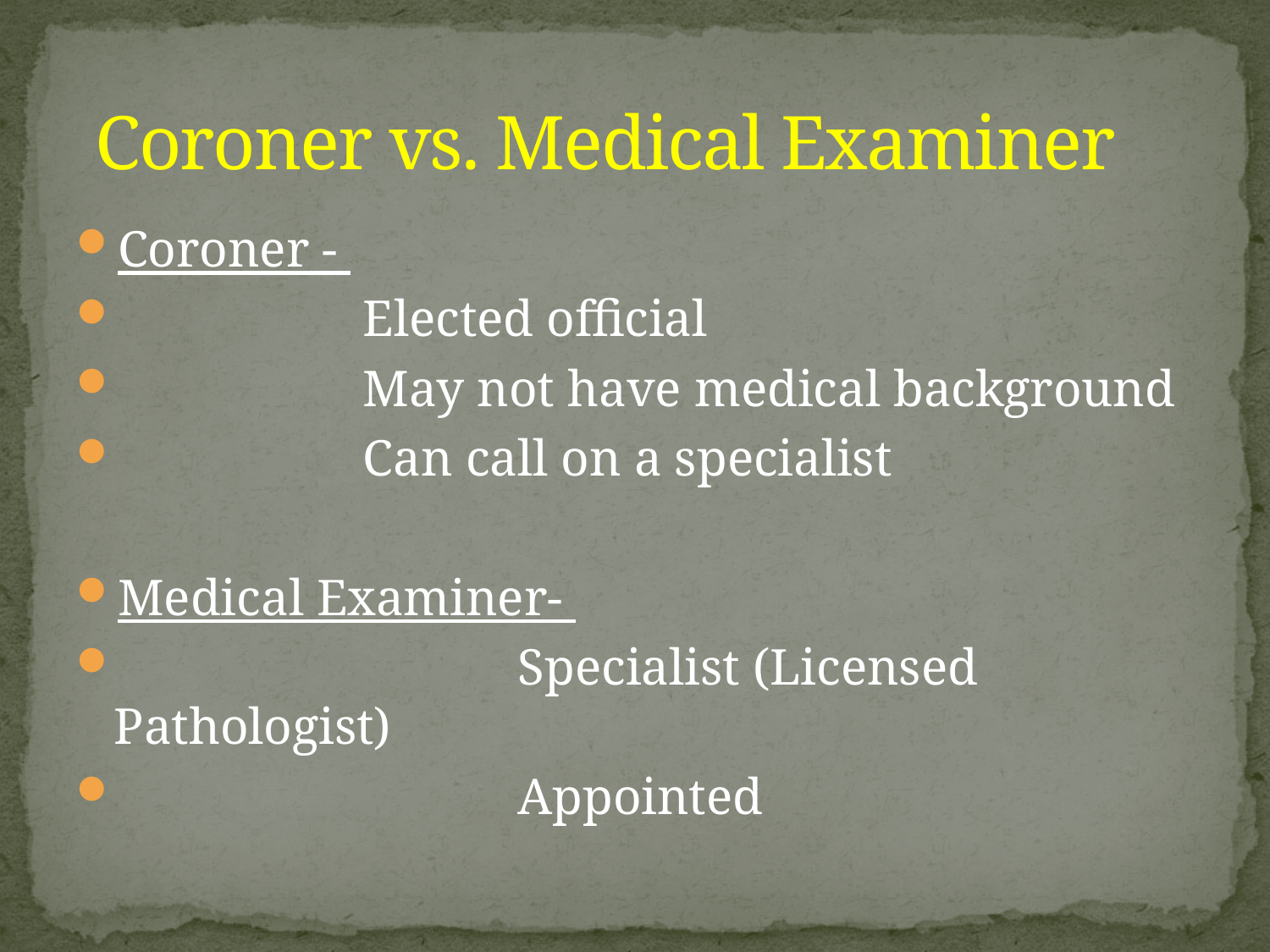

# Coroner vs. Medical Examiner
Coroner -
                   Elected official
                   May not have medical background
                   Can call on a specialist

Medical Examiner-
                               Specialist (Licensed Pathologist)
                               Appointed